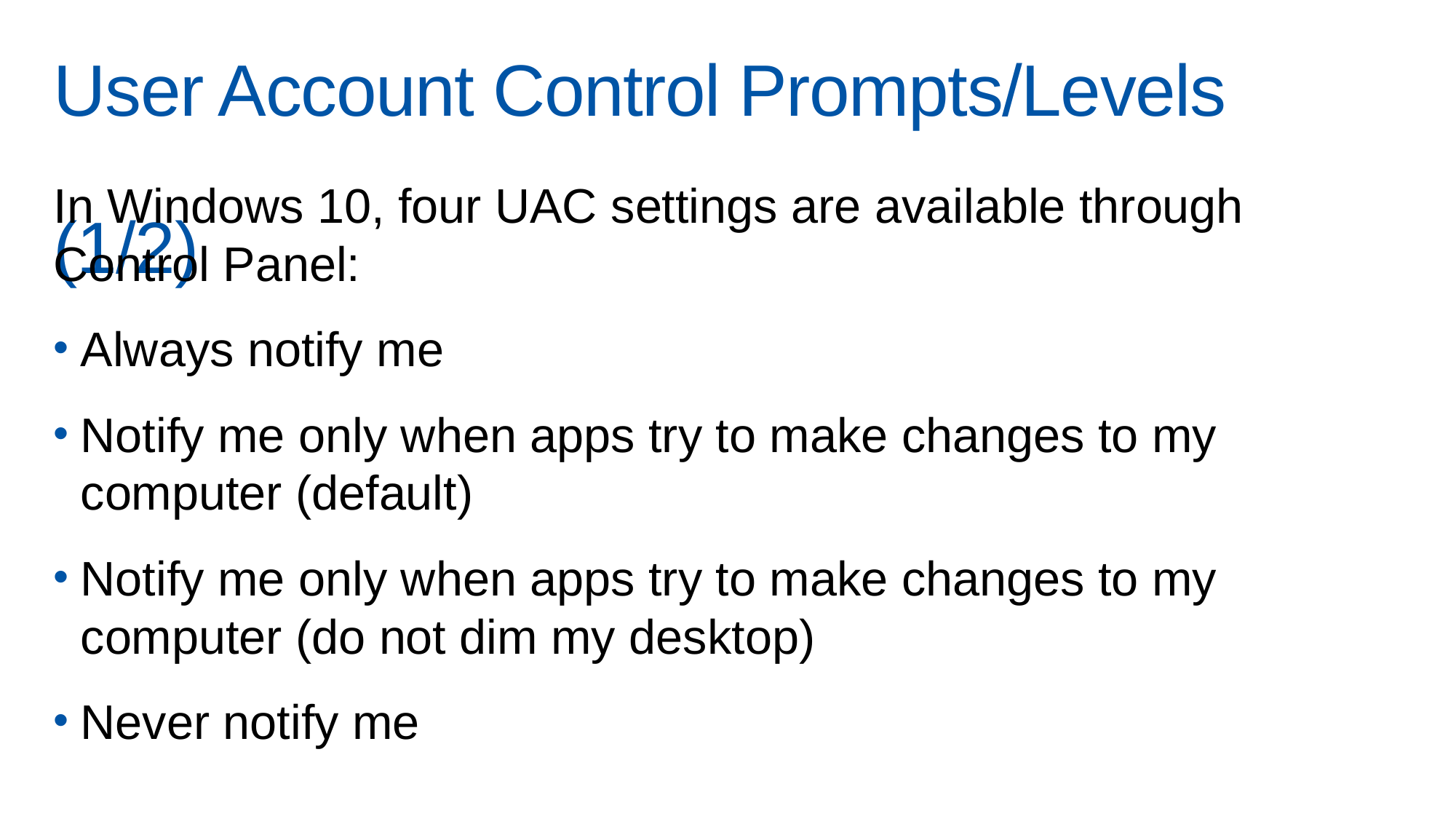

# User Account Control Prompts/Levels	(1/2)
In Windows 10, four UAC settings are available through Control Panel:
Always notify me
Notify me only when apps try to make changes to my computer (default)
Notify me only when apps try to make changes to my computer (do not dim my desktop)
Never notify me